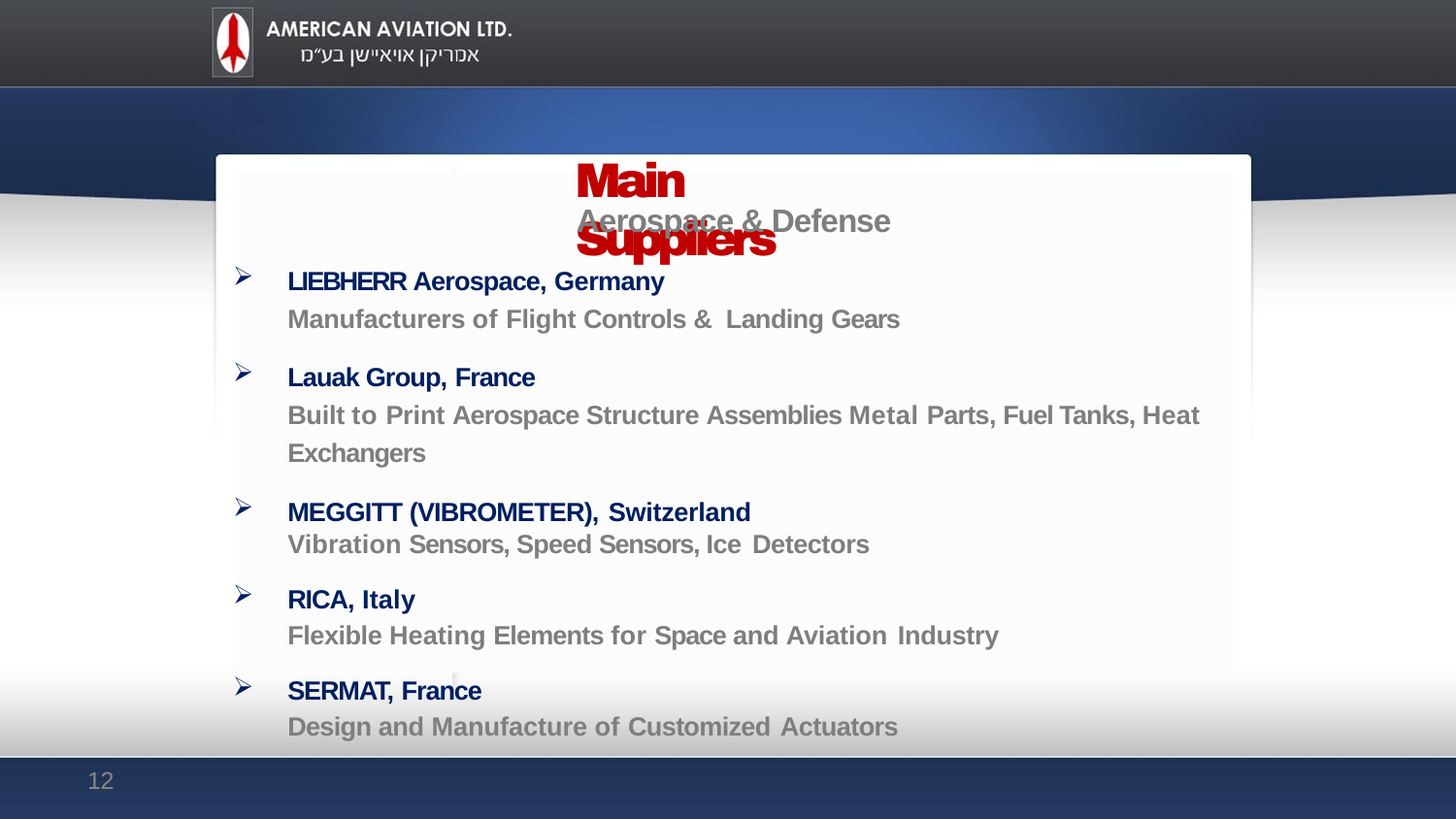

# Main Suppliers
Aerospace & Defense
LIEBHERR Aerospace, Germany
Manufacturers of Flight Controls & Landing Gears
Lauak Group, France
Built to Print Aerospace Structure Assemblies Metal Parts, Fuel Tanks, Heat  Exchangers
MEGGITT (VIBROMETER), Switzerland
Vibration Sensors, Speed Sensors, Ice Detectors
RICA, Italy
Flexible Heating Elements for Space and Aviation Industry
SERMAT, France
Design and Manufacture of Customized Actuators
12